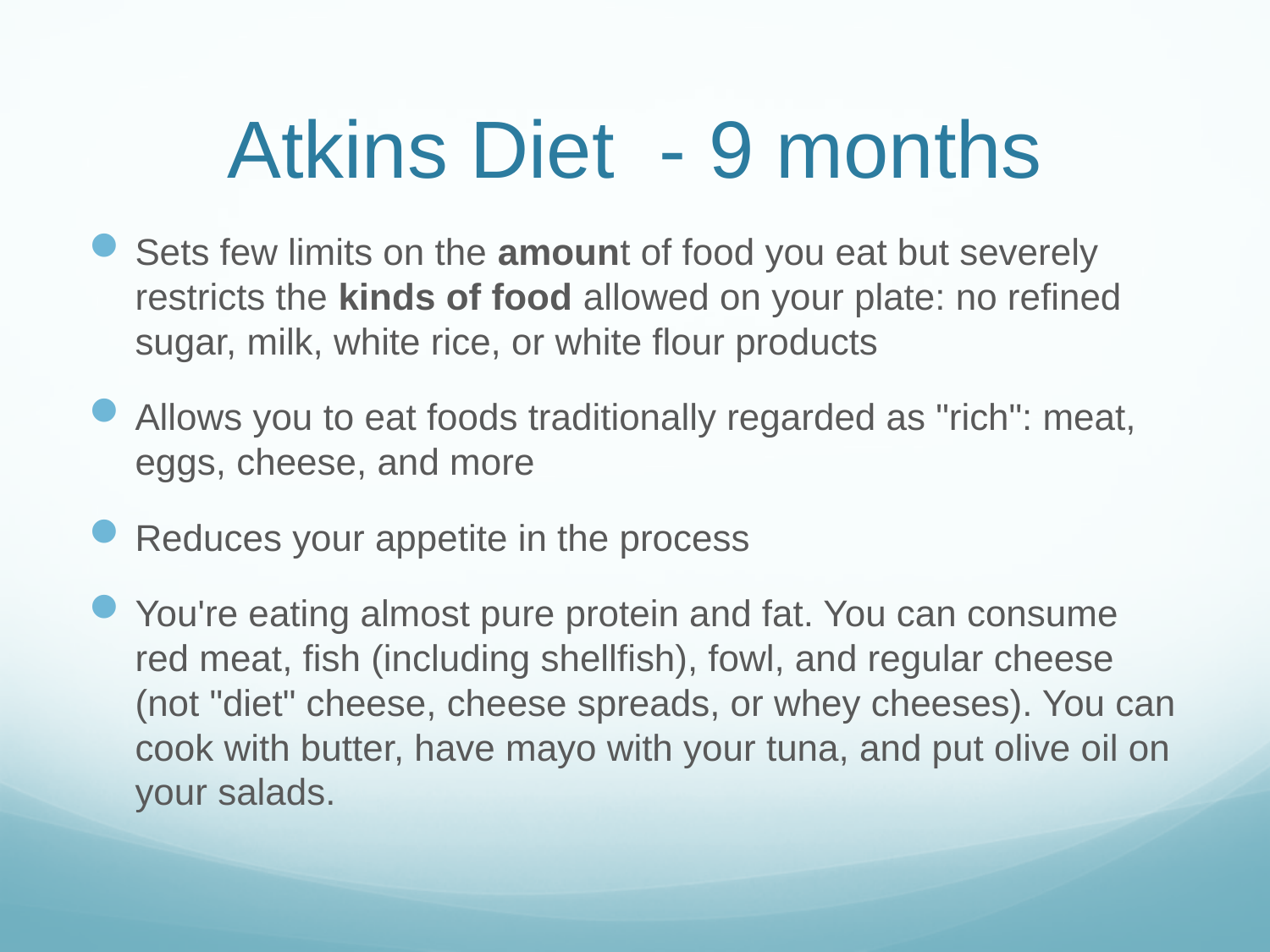

# Atkins Diet  - 9 months
Sets few limits on the amount of food you eat but severely restricts the kinds of food allowed on your plate: no refined sugar, milk, white rice, or white flour products
Allows you to eat foods traditionally regarded as "rich": meat, eggs, cheese, and more
Reduces your appetite in the process
You're eating almost pure protein and fat. You can consume red meat, fish (including shellfish), fowl, and regular cheese (not "diet" cheese, cheese spreads, or whey cheeses). You can cook with butter, have mayo with your tuna, and put olive oil on your salads.